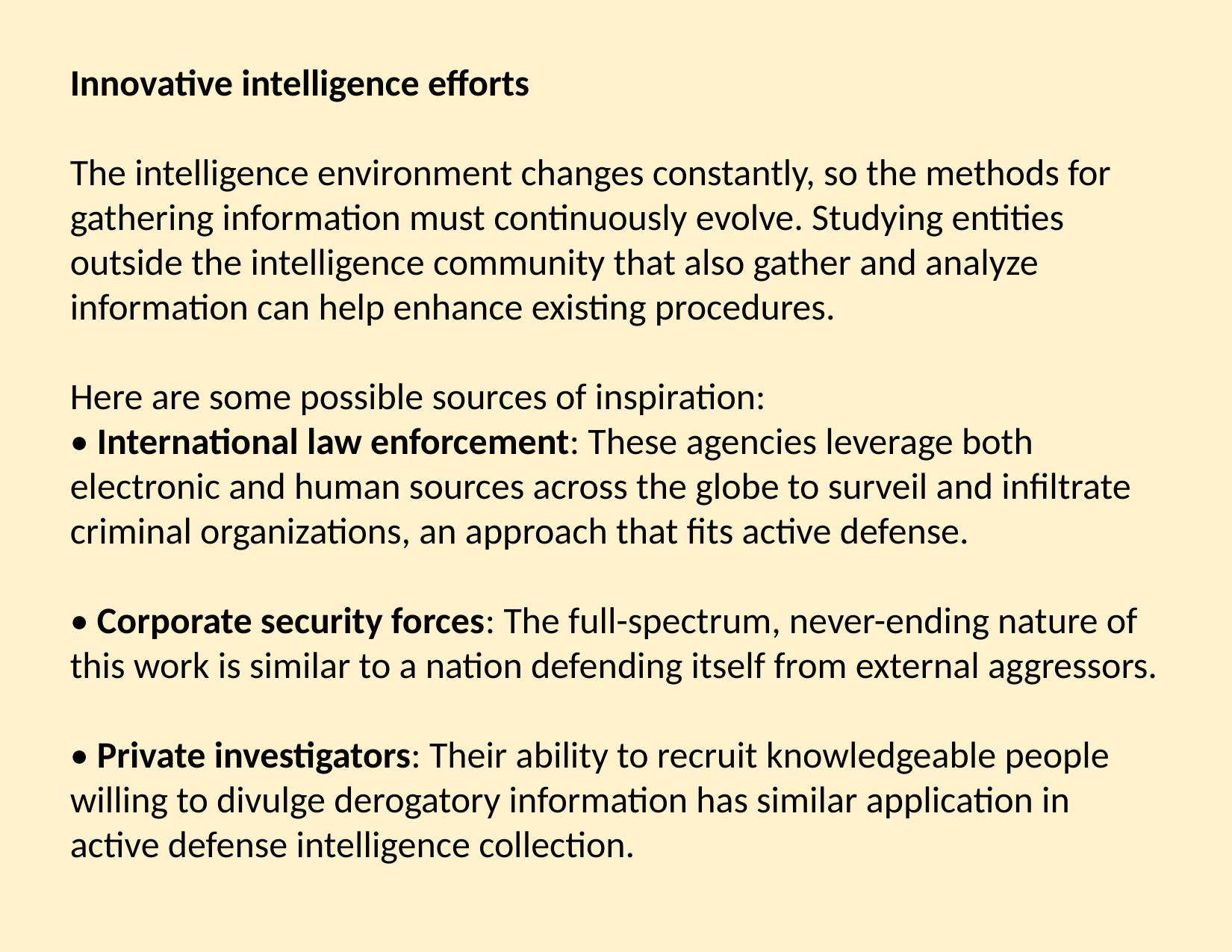

Innovative intelligence efforts
The intelligence environment changes constantly, so the methods for gathering information must continuously evolve. Studying entities outside the intelligence community that also gather and analyze information can help enhance existing procedures.
Here are some possible sources of inspiration:
• International law enforcement: These agencies leverage both electronic and human sources across the globe to surveil and infiltrate criminal organizations, an approach that fits active defense.

• Corporate security forces: The full-spectrum, never-ending nature of this work is similar to a nation defending itself from external aggressors.

• Private investigators: Their ability to recruit knowledgeable people willing to divulge derogatory information has similar application in active defense intelligence collection.